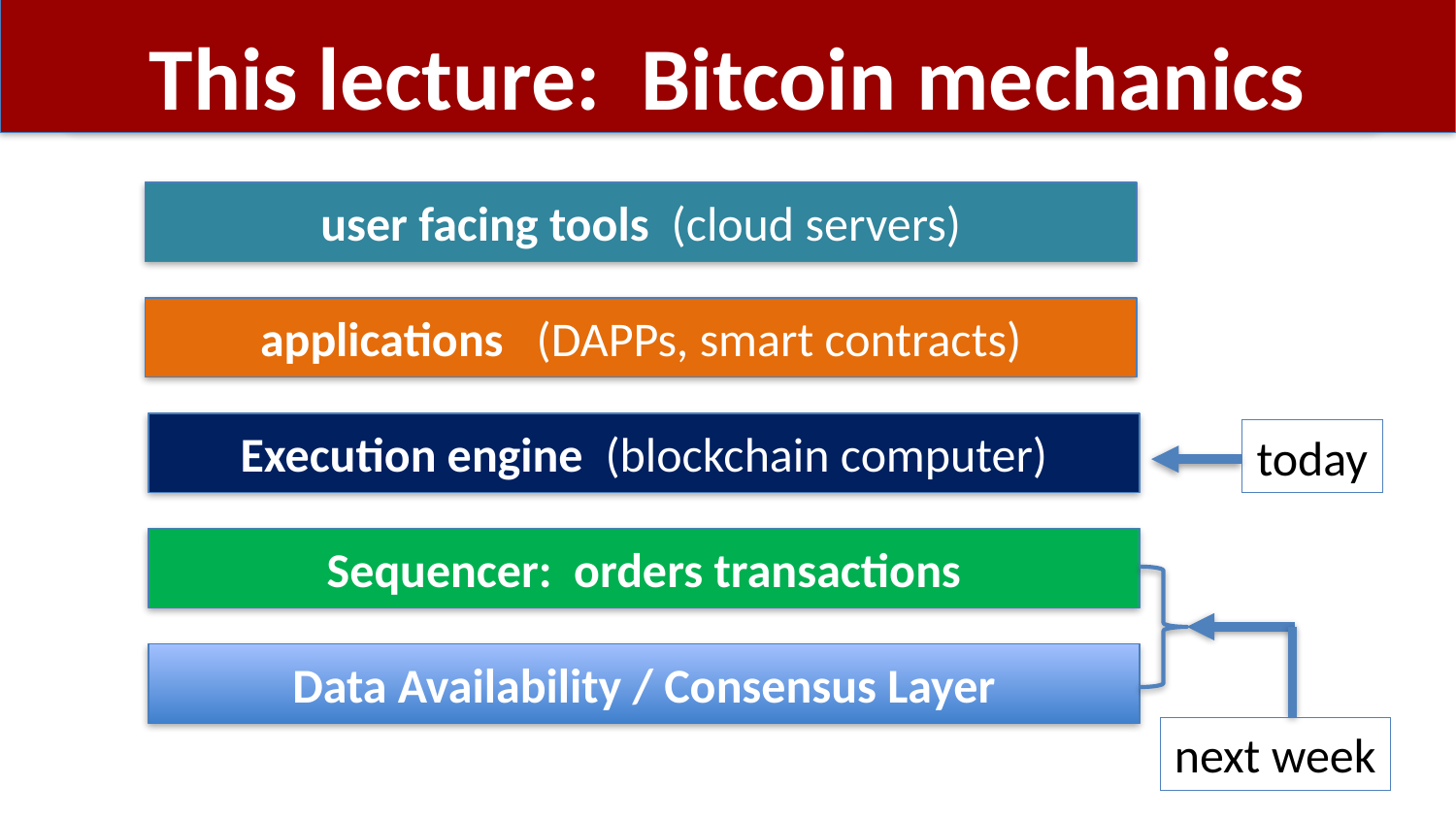

# This lecture:  Bitcoin mechanics
user facing tools  (cloud servers)

applications   (DAPPs, smart contracts)

Execution engine  (blockchain computer)
today

Sequencer:  orders transactions

next week

Data Availability / Consensus Layer